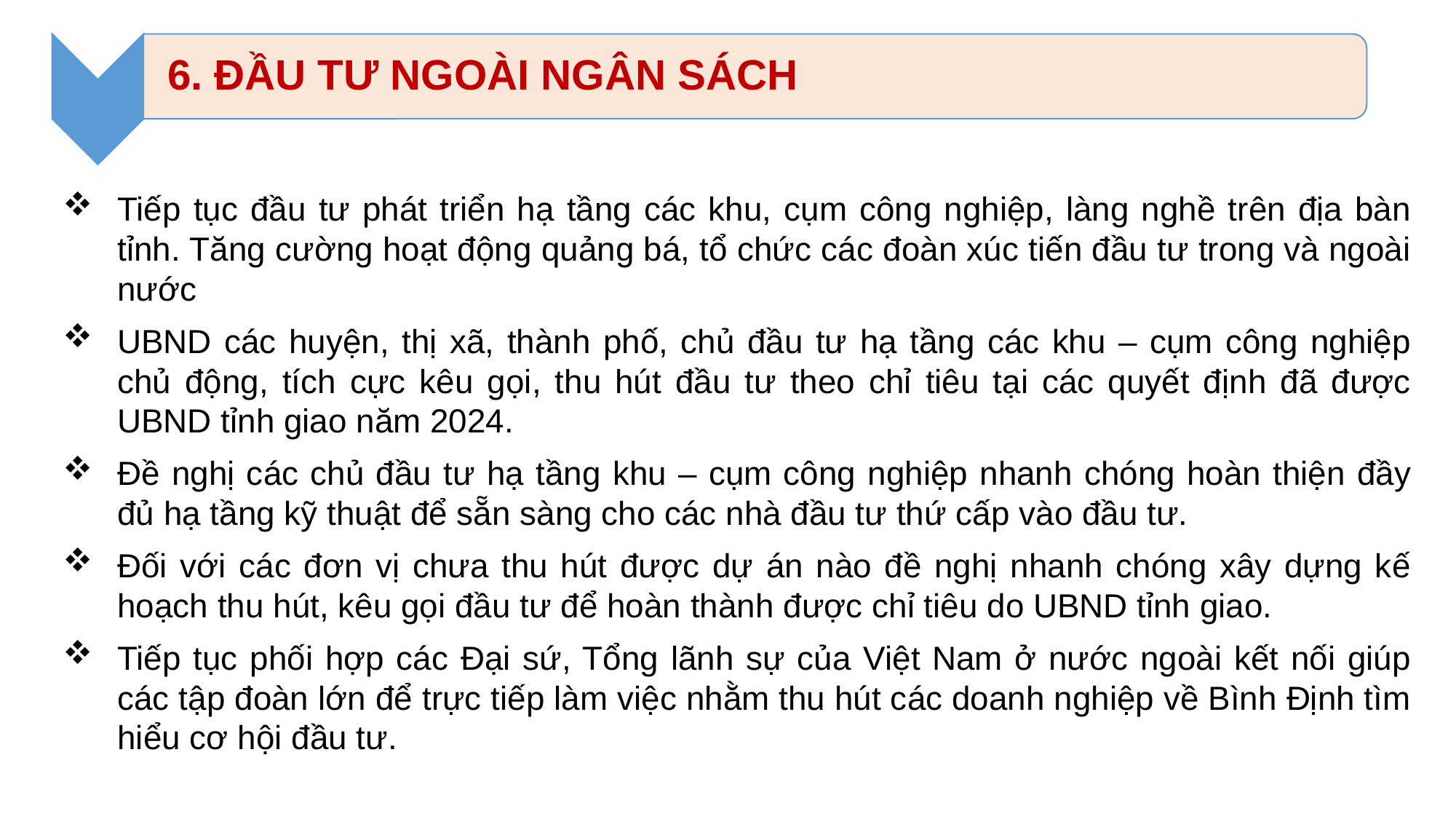

6. ĐẦU TƯ NGOÀI NGÂN SÁCH
Tiếp tục đầu tư phát triển hạ tầng các khu, cụm công nghiệp, làng nghề trên địa bàn tỉnh. Tăng cường hoạt động quảng bá, tổ chức các đoàn xúc tiến đầu tư trong và ngoài nước
UBND các huyện, thị xã, thành phố, chủ đầu tư hạ tầng các khu – cụm công nghiệp chủ động, tích cực kêu gọi, thu hút đầu tư theo chỉ tiêu tại các quyết định đã được UBND tỉnh giao năm 2024.
Đề nghị các chủ đầu tư hạ tầng khu – cụm công nghiệp nhanh chóng hoàn thiện đầy đủ hạ tầng kỹ thuật để sẵn sàng cho các nhà đầu tư thứ cấp vào đầu tư.
Đối với các đơn vị chưa thu hút được dự án nào đề nghị nhanh chóng xây dựng kế hoạch thu hút, kêu gọi đầu tư để hoàn thành được chỉ tiêu do UBND tỉnh giao.
Tiếp tục phối hợp các Đại sứ, Tổng lãnh sự của Việt Nam ở nước ngoài kết nối giúp các tập đoàn lớn để trực tiếp làm việc nhằm thu hút các doanh nghiệp về Bình Định tìm hiểu cơ hội đầu tư.